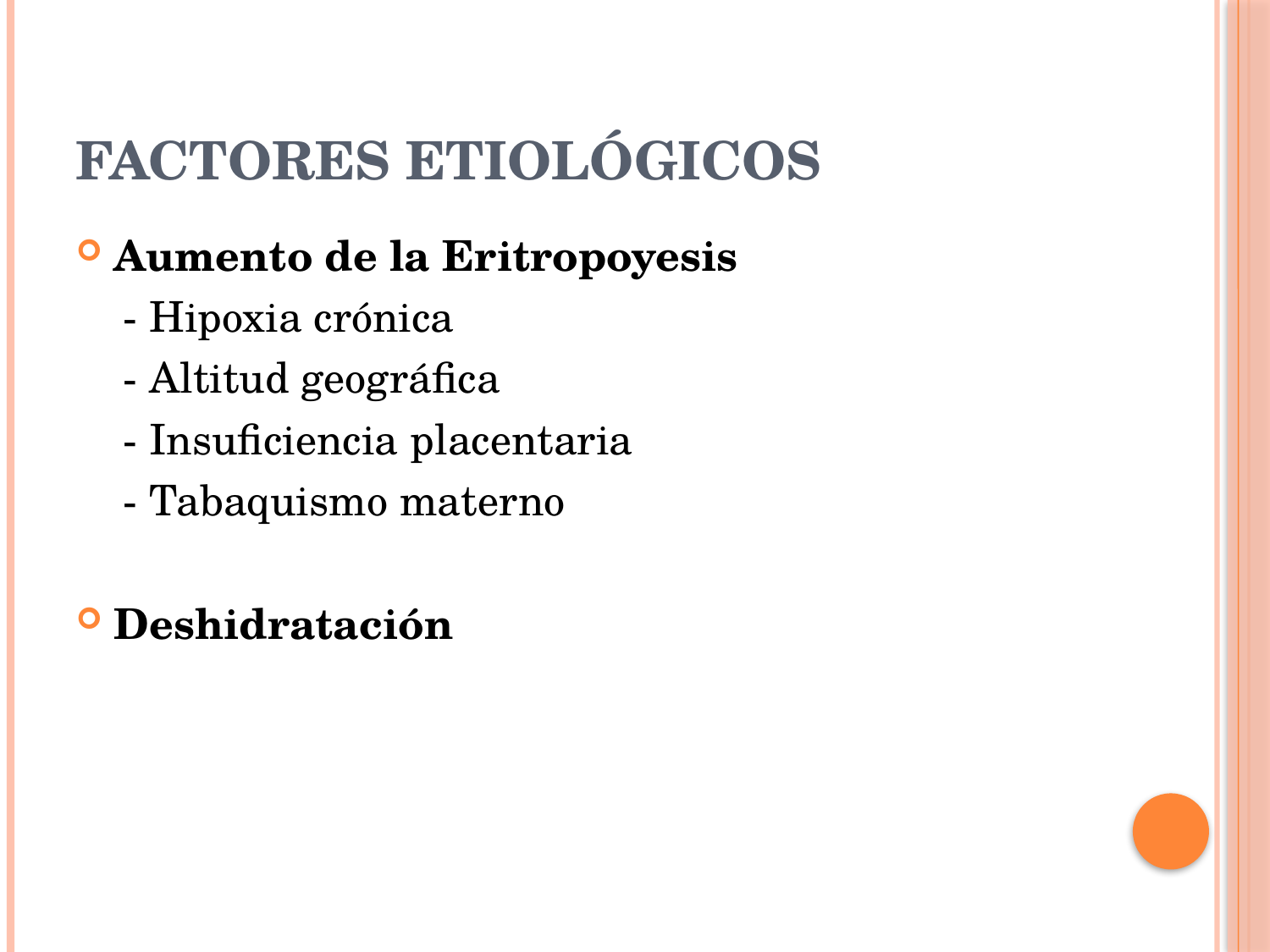

# Factores Etiológicos
Aumento de la Eritropoyesis
    - Hipoxia crónica
    - Altitud geográfica
    - Insuficiencia placentaria
    - Tabaquismo materno

Deshidratación